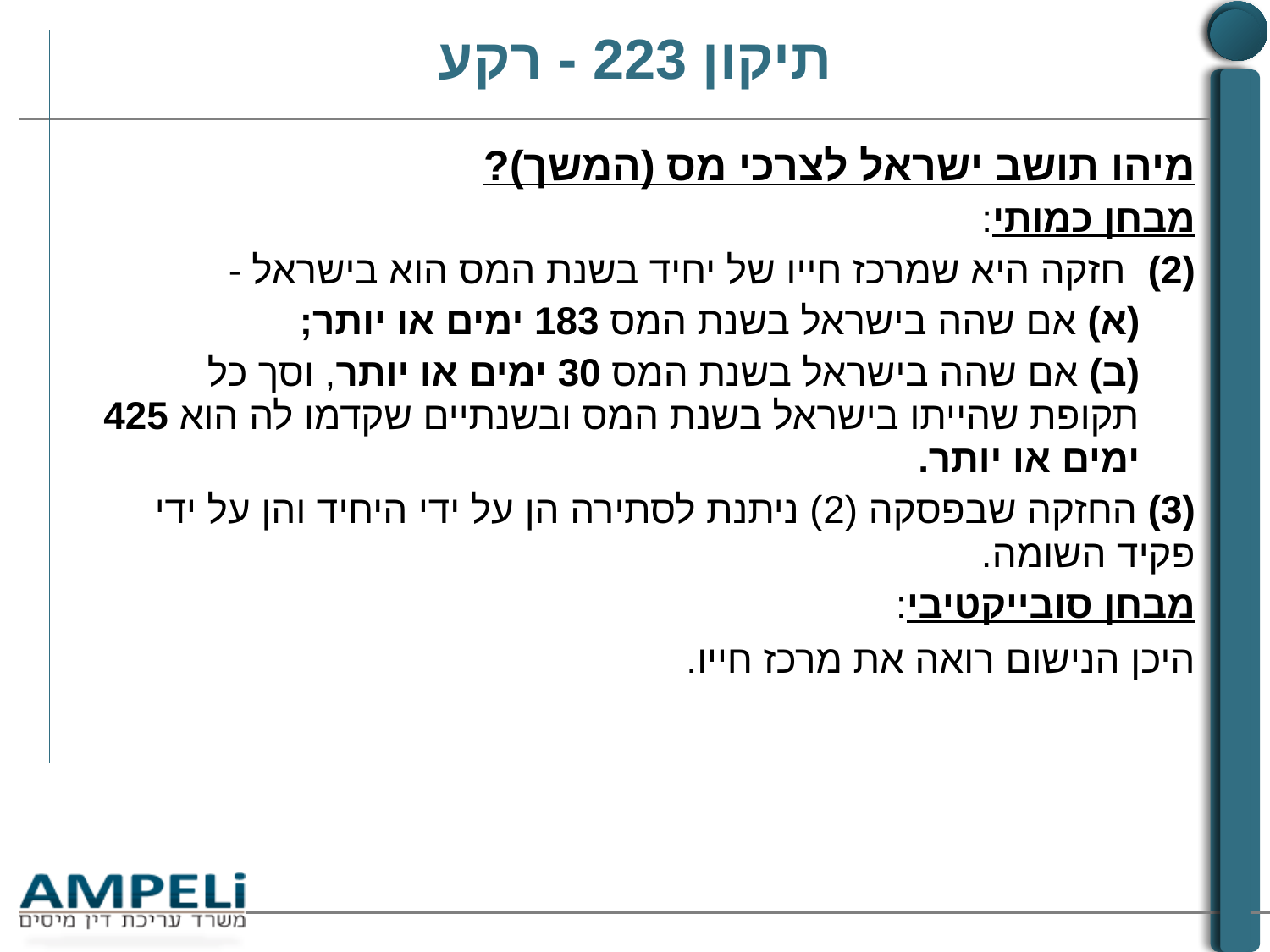

# תיקון 223 - רקע
מיהו תושב ישראל לצרכי מס (המשך)?
מבחן כמותי:
(2)  חזקה היא שמרכז חייו של יחיד בשנת המס הוא בישראל -
(א) אם שהה בישראל בשנת המס 183 ימים או יותר;
(ב) אם שהה בישראל בשנת המס 30 ימים או יותר, וסך כל   תקופת שהייתו בישראל בשנת המס ובשנתיים שקדמו לה הוא 425 ימים או יותר.
(3) החזקה שבפסקה (2) ניתנת לסתירה הן על ידי היחיד והן על ידי פקיד השומה.
מבחן סובייקטיבי:
היכן הנישום רואה את מרכז חייו.